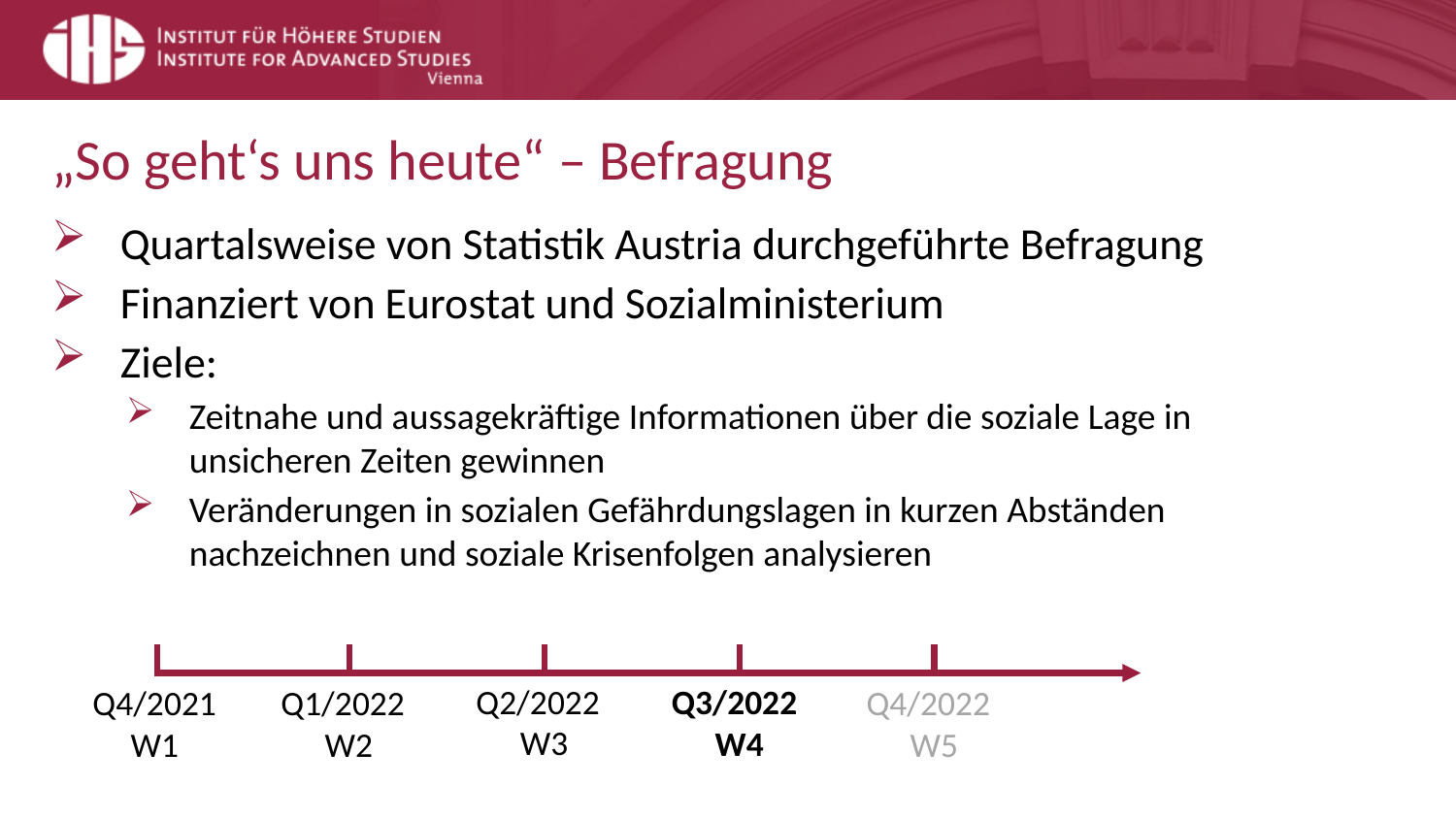

„So geht‘s uns heute“ – Befragung
Quartalsweise von Statistik Austria durchgeführte Befragung
Finanziert von Eurostat und Sozialministerium
Ziele:
Zeitnahe und aussagekräftige Informationen über die soziale Lage in unsicheren Zeiten gewinnen
Veränderungen in sozialen Gefährdungslagen in kurzen Abständen nachzeichnen und soziale Krisenfolgen analysieren
Q2/2022
W3
Q3/2022
W4
Q4/2021
W1
Q1/2022
W2
Q4/2022
W5